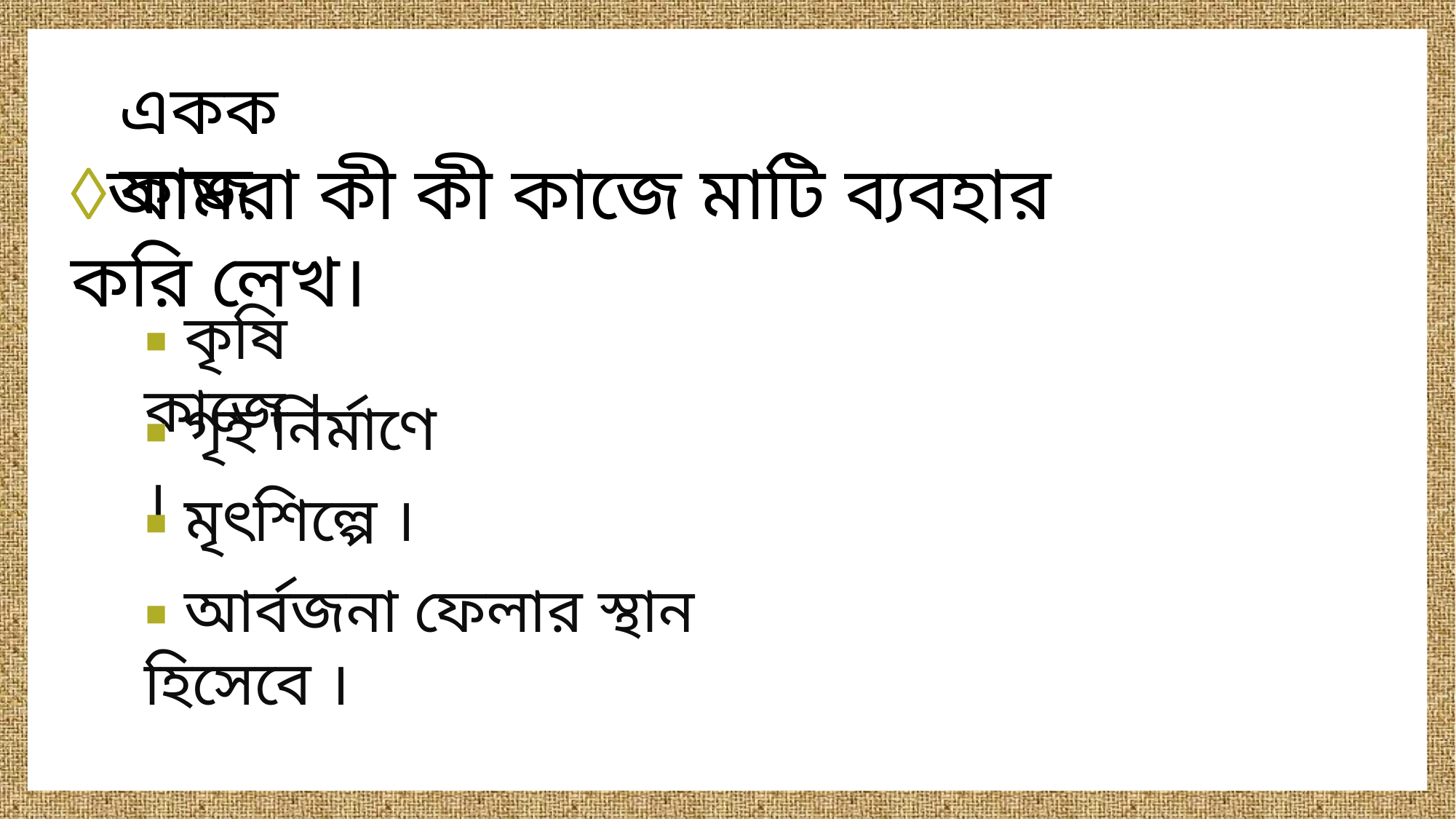

একক কাজ
◊আমরা কী কী কাজে মাটি ব্যবহার করি লেখ।
▪ কৃষি কাজে ।
▪ গৃহ নির্মাণে ।
▪ মৃৎশিল্পে ।
▪ আর্বজনা ফেলার স্থান হিসেবে ।